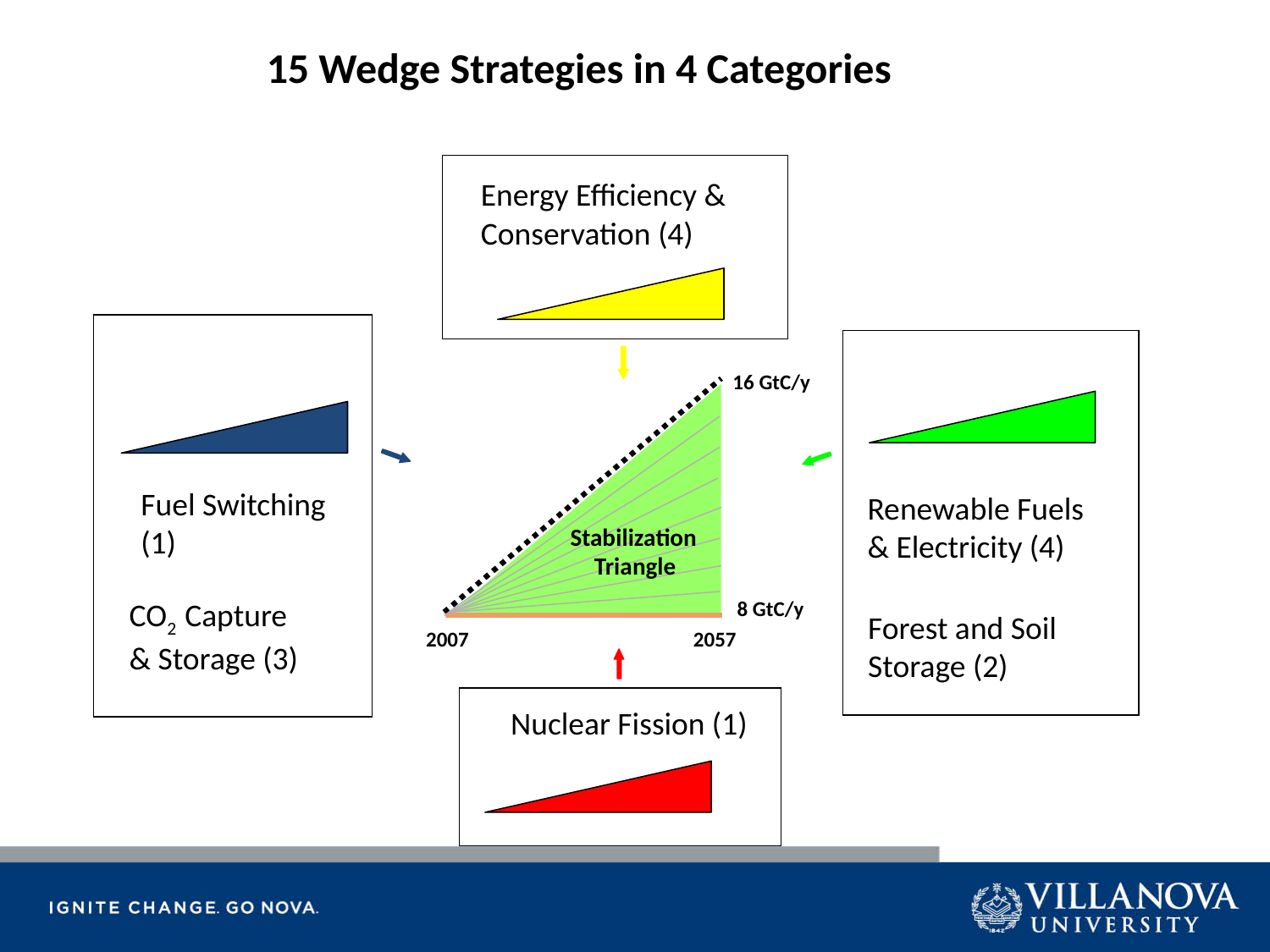

15 Wedge Strategies in 4 Categories

Energy Efficiency &
Conservation (4)

16 GtC/y

Renewable Fuels
& Electricity (4)
Fuel Switching
(1)

Stabilization

Stabilization

 Triangle
 Triangle

CO2  Capture
& Storage (3)
8 GtC/y

Forest and Soil Storage (2)

2007
2057

Nuclear Fission (1)